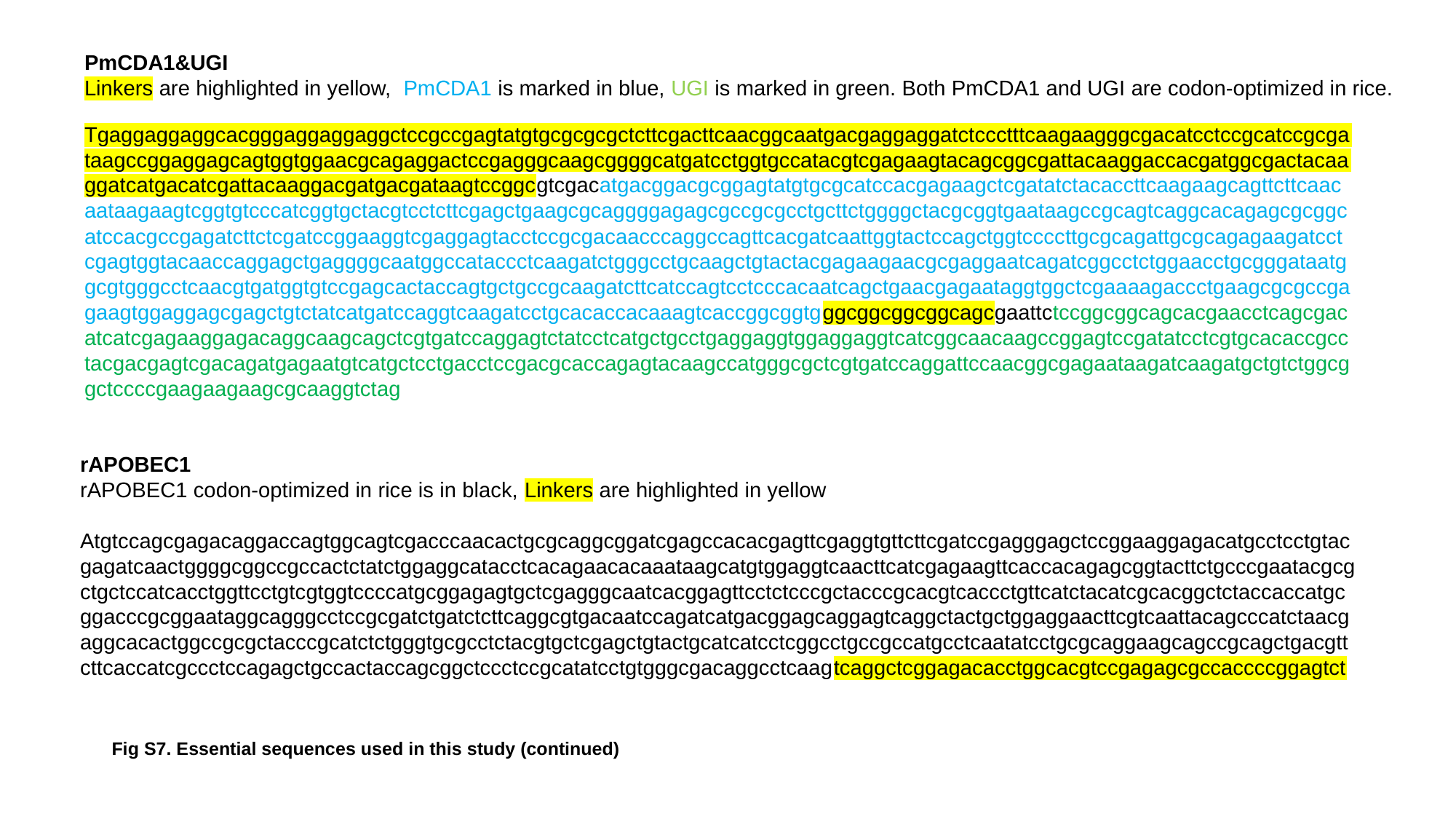

PmCDA1&UGI
Linkers are highlighted in yellow,  PmCDA1 is marked in blue, UGI is marked in green. Both PmCDA1 and UGI are codon-optimized in rice.
Tgaggaggaggcacgggaggaggaggctccgccgagtatgtgcgcgcgctcttcgacttcaacggcaatgacgaggaggatctccctttcaagaagggcgacatcctccgcatccgcgataagccggaggagcagtggtggaacgcagaggactccgagggcaagcggggcatgatcctggtgccatacgtcgagaagtacagcggcgattacaaggaccacgatggcgactacaaggatcatgacatcgattacaaggacgatgacgataagtccggcgtcgacatgacggacgcggagtatgtgcgcatccacgagaagctcgatatctacaccttcaagaagcagttcttcaacaataagaagtcggtgtcccatcggtgctacgtcctcttcgagctgaagcgcaggggagagcgccgcgcctgcttctggggctacgcggtgaataagccgcagtcaggcacagagcgcggcatccacgccgagatcttctcgatccggaaggtcgaggagtacctccgcgacaacccaggccagttcacgatcaattggtactccagctggtccccttgcgcagattgcgcagagaagatcctcgagtggtacaaccaggagctgaggggcaatggccataccctcaagatctgggcctgcaagctgtactacgagaagaacgcgaggaatcagatcggcctctggaacctgcgggataatggcgtgggcctcaacgtgatggtgtccgagcactaccagtgctgccgcaagatcttcatccagtcctcccacaatcagctgaacgagaataggtggctcgaaaagaccctgaagcgcgccgagaagtggaggagcgagctgtctatcatgatccaggtcaagatcctgcacaccacaaagtcaccggcggtgggcggcggcggcagcgaattctccggcggcagcacgaacctcagcgacatcatcgagaaggagacaggcaagcagctcgtgatccaggagtctatcctcatgctgcctgaggaggtggaggaggtcatcggcaacaagccggagtccgatatcctcgtgcacaccgcctacgacgagtcgacagatgagaatgtcatgctcctgacctccgacgcaccagagtacaagccatgggcgctcgtgatccaggattccaacggcgagaataagatcaagatgctgtctggcggctccccgaagaagaagcgcaaggtctag
rAPOBEC1
rAPOBEC1 codon-optimized in rice is in black, Linkers are highlighted in yellow

Atgtccagcgagacaggaccagtggcagtcgacccaacactgcgcaggcggatcgagccacacgagttcgaggtgttcttcgatccgagggagctccggaaggagacatgcctcctgtacgagatcaactggggcggccgccactctatctggaggcatacctcacagaacacaaataagcatgtggaggtcaacttcatcgagaagttcaccacagagcggtacttctgcccgaatacgcgctgctccatcacctggttcctgtcgtggtccccatgcggagagtgctcgagggcaatcacggagttcctctcccgctacccgcacgtcaccctgttcatctacatcgcacggctctaccaccatgcggacccgcggaataggcagggcctccgcgatctgatctcttcaggcgtgacaatccagatcatgacggagcaggagtcaggctactgctggaggaacttcgtcaattacagcccatctaacgaggcacactggccgcgctacccgcatctctgggtgcgcctctacgtgctcgagctgtactgcatcatcctcggcctgccgccatgcctcaatatcctgcgcaggaagcagccgcagctgacgttcttcaccatcgccctccagagctgccactaccagcggctccctccgcatatcctgtgggcgacaggcctcaagtcaggctcggagacacctggcacgtccgagagcgccaccccggagtct
Fig S7. Essential sequences used in this study (continued)